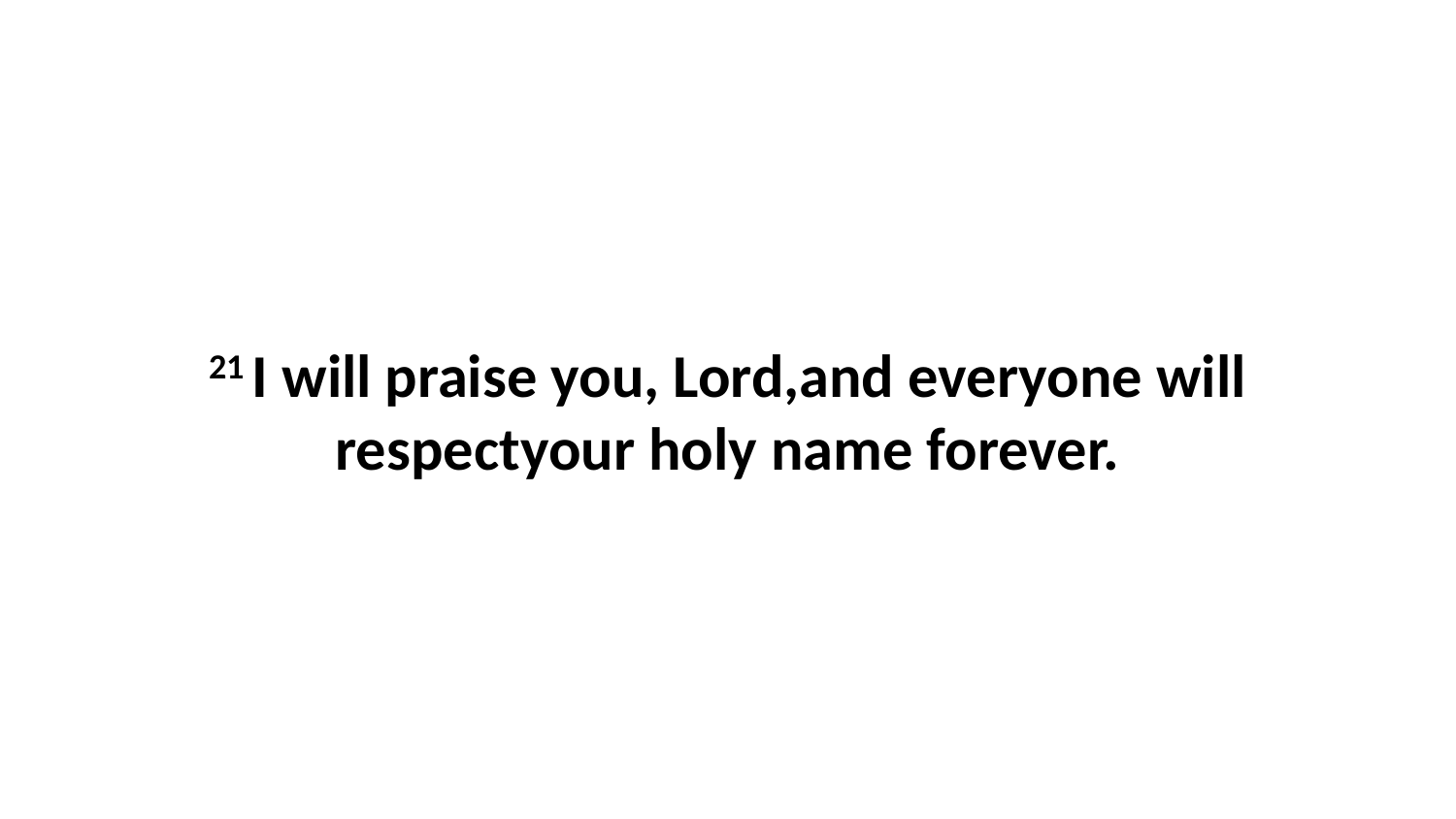

21 I will praise you, Lord,and everyone will respectyour holy name forever.